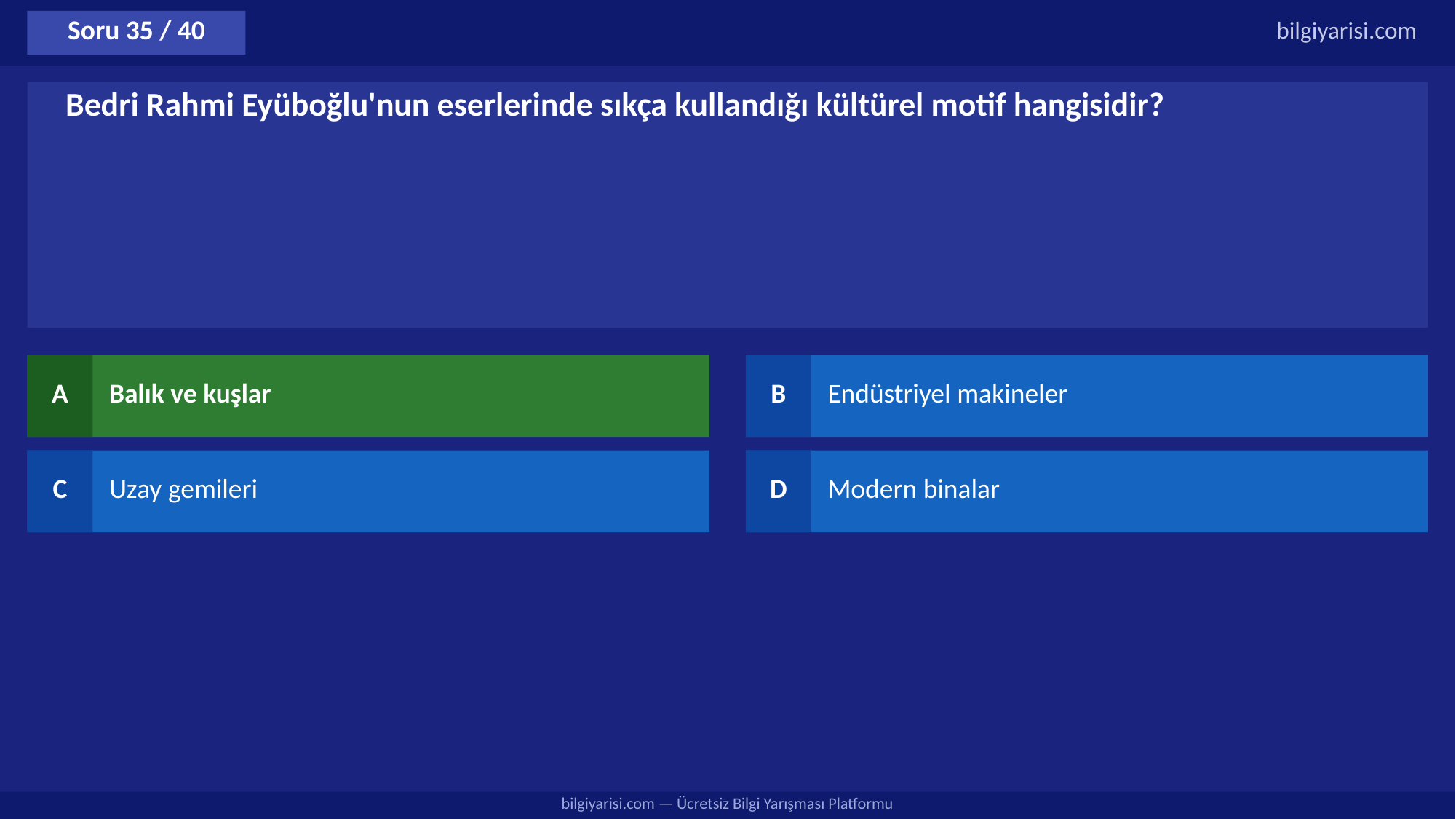

Soru 35 / 40
bilgiyarisi.com

Bedri Rahmi Eyüboğlu'nun eserlerinde sıkça kullandığı kültürel motif hangisidir?

A
Balık ve kuşlar

B
Endüstriyel makineler

C
Uzay gemileri

D
Modern binalar
bilgiyarisi.com — Ücretsiz Bilgi Yarışması Platformu